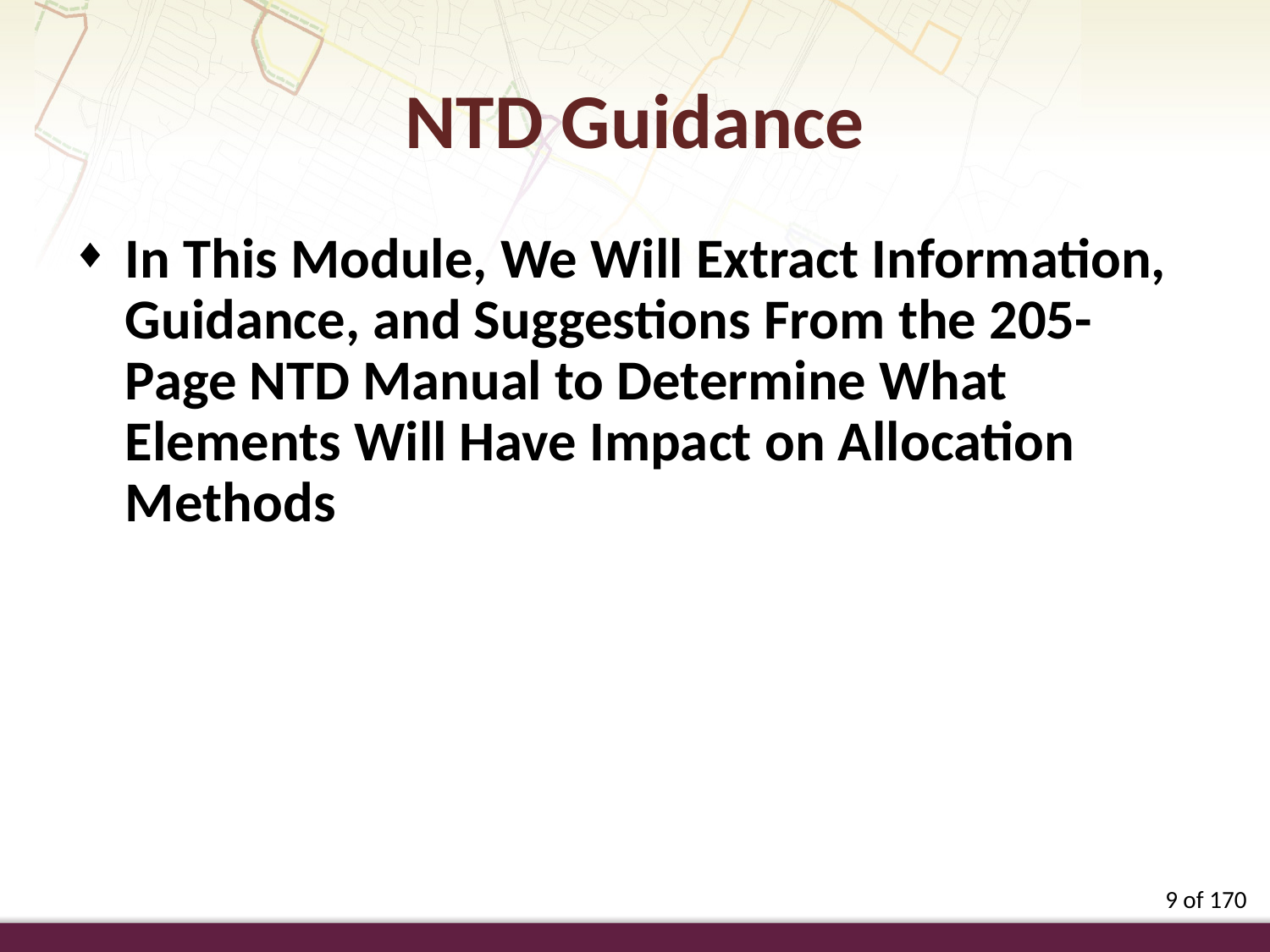

NTD Guidance
In This Module, We Will Extract Information, Guidance, and Suggestions From the 205-Page NTD Manual to Determine What Elements Will Have Impact on Allocation Methods

9 of 170